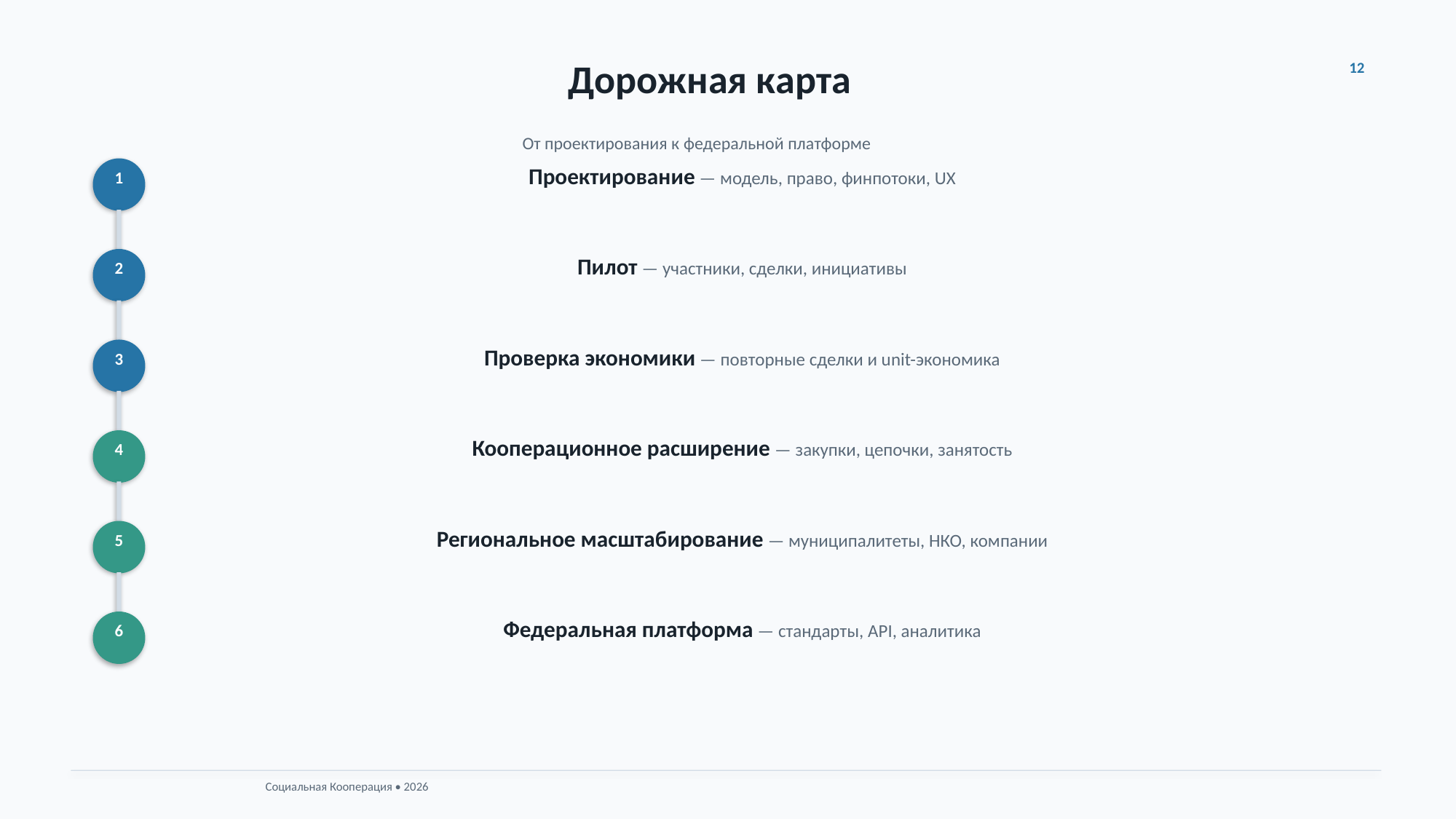

Дорожная карта
12
От проектирования к федеральной платформе
Проектирование — модель, право, финпотоки, UX

1

Пилот — участники, сделки, инициативы

2

Проверка экономики — повторные сделки и unit-экономика

3

Кооперационное расширение — закупки, цепочки, занятость

4

Региональное масштабирование — муниципалитеты, НКО, компании

5

Федеральная платформа — стандарты, API, аналитика

6

Социальная Кооперация • 2026